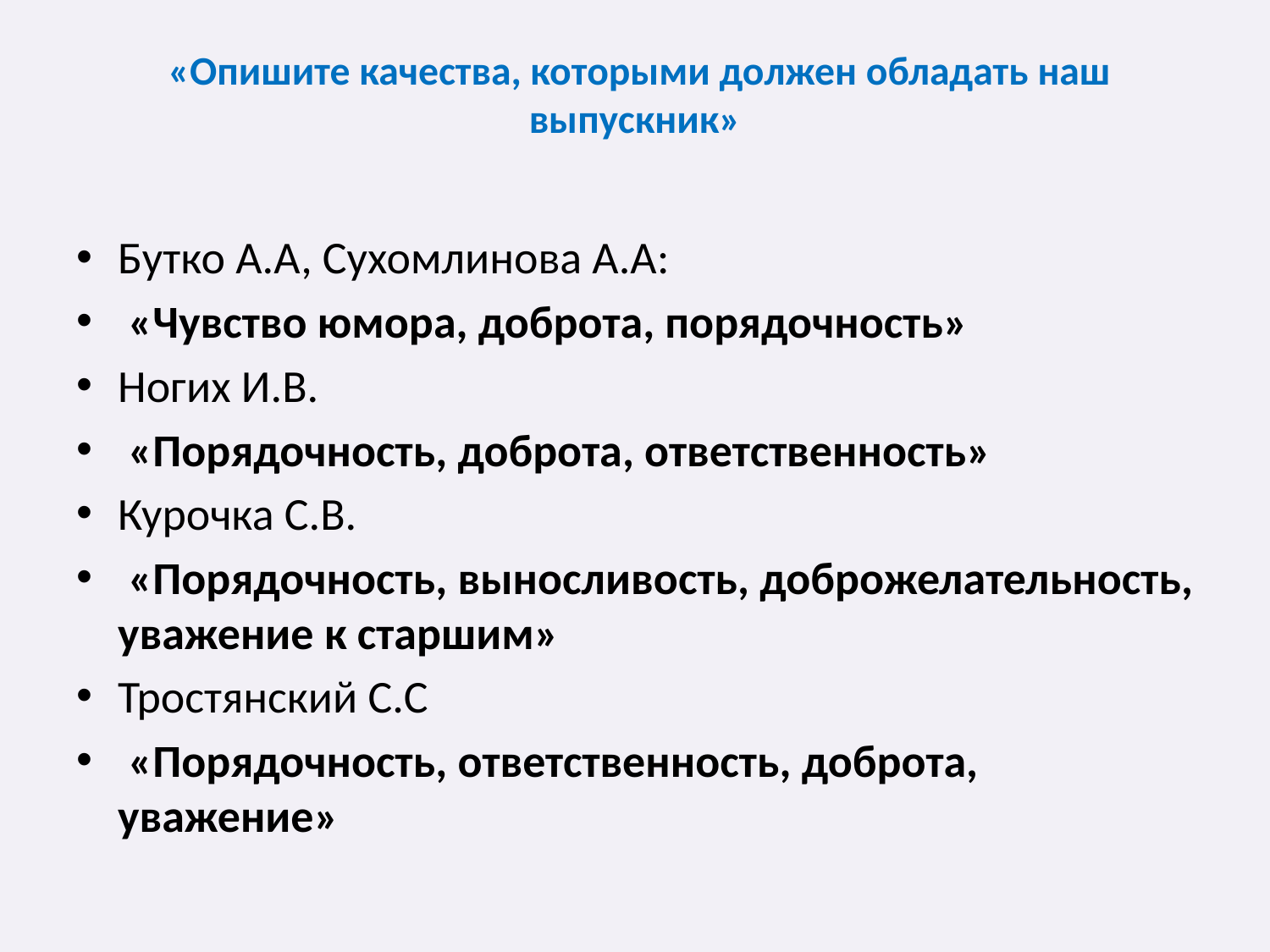

# «Опишите качества, которыми должен обладать наш выпускник»
Бутко А.А, Сухомлинова А.А:
 «Чувство юмора, доброта, порядочность»
Ногих И.В.
 «Порядочность, доброта, ответственность»
Курочка С.В.
 «Порядочность, выносливость, доброжелательность, уважение к старшим»
Тростянский С.С
 «Порядочность, ответственность, доброта, уважение»